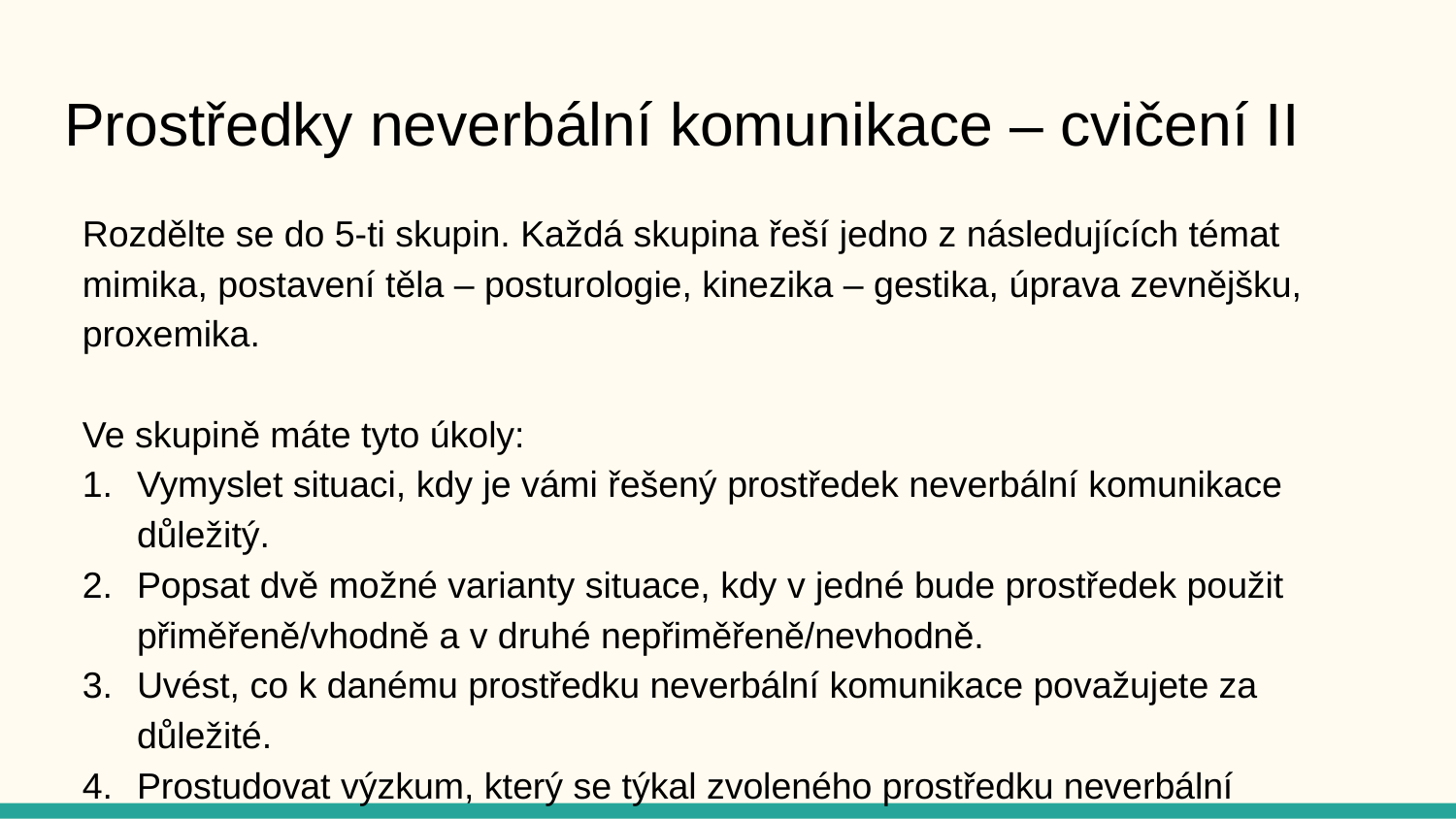

# Prostředky neverbální komunikace – cvičení II
Rozdělte se do 5-ti skupin. Každá skupina řeší jedno z následujících témat mimika, postavení těla – posturologie, kinezika – gestika, úprava zevnějšku, proxemika.

Ve skupině máte tyto úkoly:
Vymyslet situaci, kdy je vámi řešený prostředek neverbální komunikace důležitý.
Popsat dvě možné varianty situace, kdy v jedné bude prostředek použit přiměřeně/vhodně a v druhé nepřiměřeně/nevhodně.
Uvést, co k danému prostředku neverbální komunikace považujete za důležité.
Prostudovat výzkum, který se týkal zvoleného prostředku neverbální komunikace, a popsat, jak byl tento prostředek komunikace zkoumán.